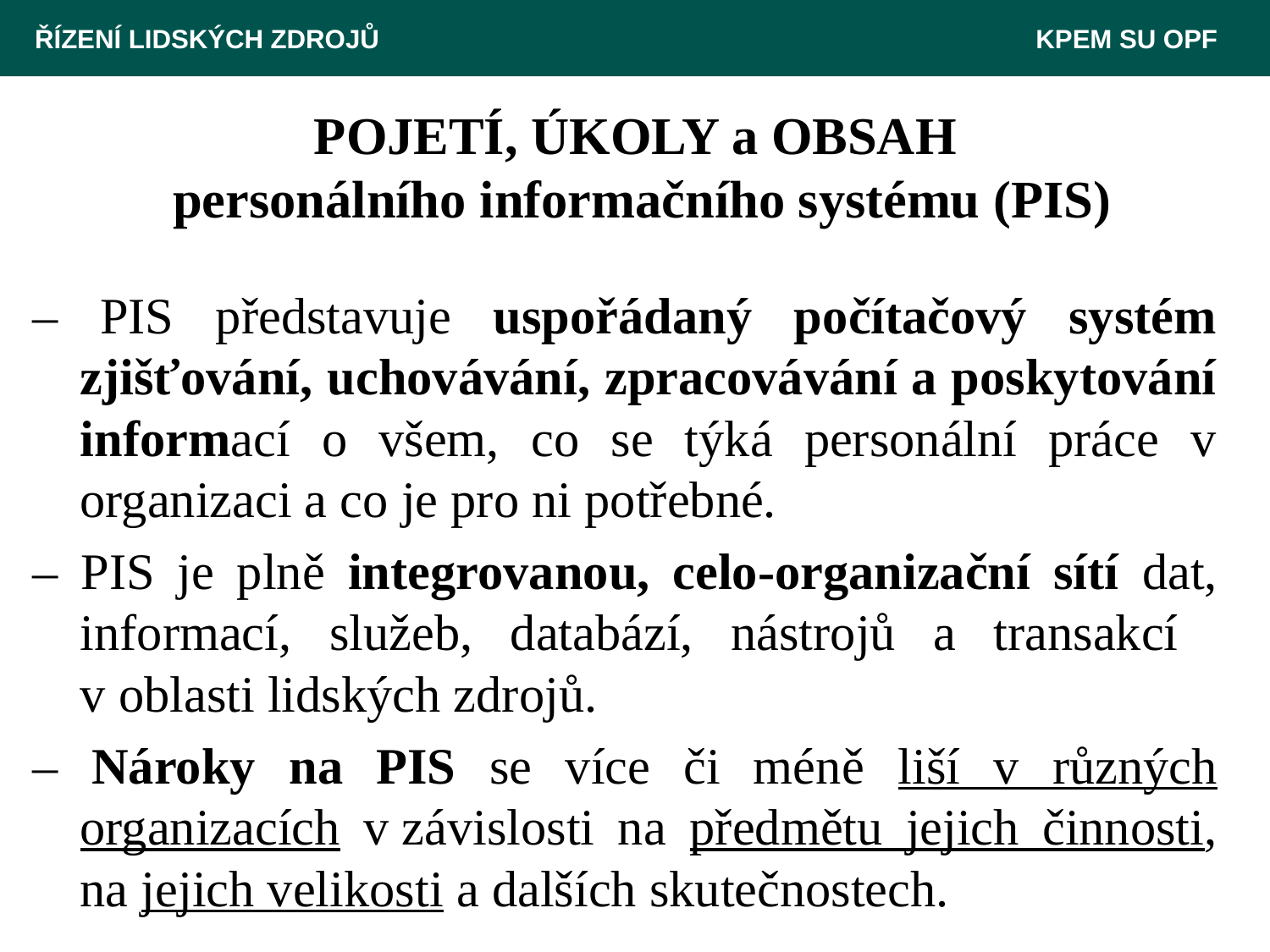

ŘÍZENÍ LIDSKÝCH ZDROJŮ 						 KPEM SU OPF
# POJETÍ, ÚKOLY a OBSAH personálního informačního systému (PIS)
– PIS představuje uspořádaný počítačový systém zjišťování, uchovávání, zpracovávání a poskytování informací o všem, co se týká personální práce v organizaci a co je pro ni potřebné.
– PIS je plně integrovanou, celo-organizační sítí dat, informací, služeb, databází, nástrojů a transakcí
v oblasti lidských zdrojů.
– Nároky na PIS se více či méně liší v různých organizacích v závislosti na předmětu jejich činnosti, na jejich velikosti a dalších skutečnostech.